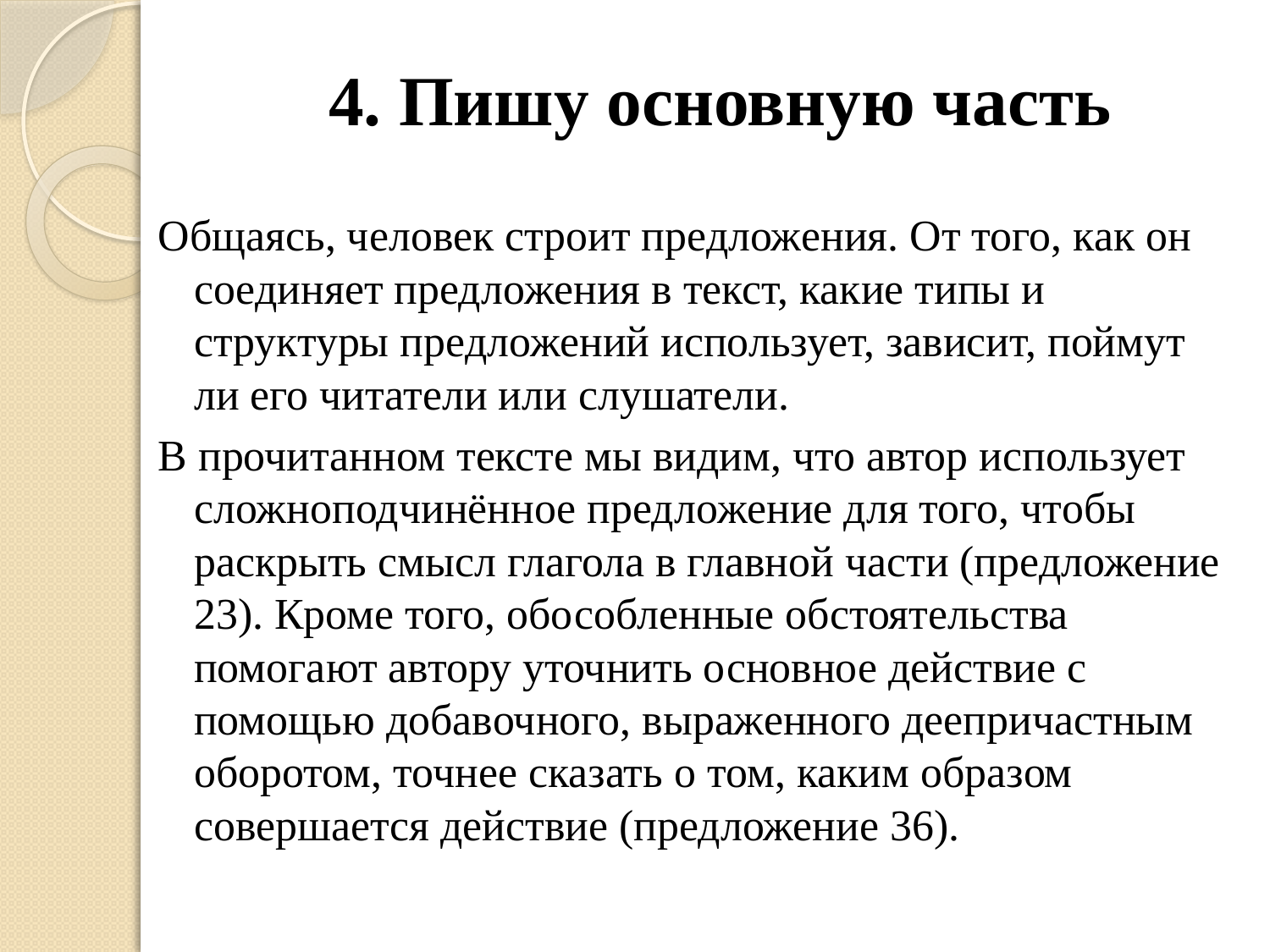

# 4. Пишу основную часть
Общаясь, человек строит предложения. От того, как он соединяет предложения в текст, какие типы и структуры предложений использует, зависит, поймут ли его читатели или слушатели.
В прочитанном тексте мы видим, что автор использует сложноподчинённое предложение для того, чтобы раскрыть смысл глагола в главной части (предложение 23). Кроме того, обособленные обстоятельства помогают автору уточнить основное действие с помощью добавочного, выраженного деепричастным оборотом, точнее сказать о том, каким образом совершается действие (предложение 36).